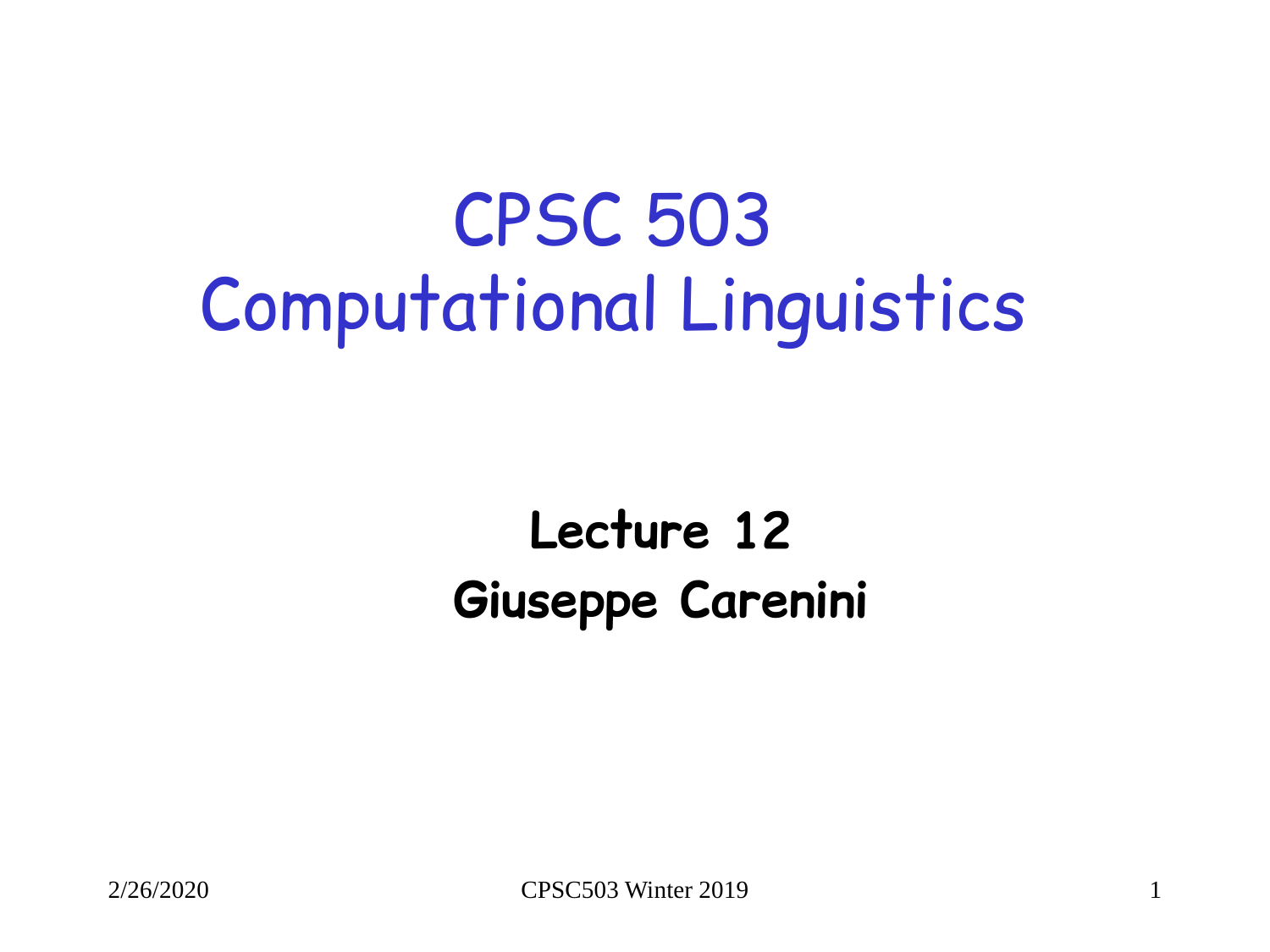

# CPSC 503 Computational Linguistics

Lecture 12
Giuseppe Carenini
2/26/2020
CPSC503 Winter 2019
1